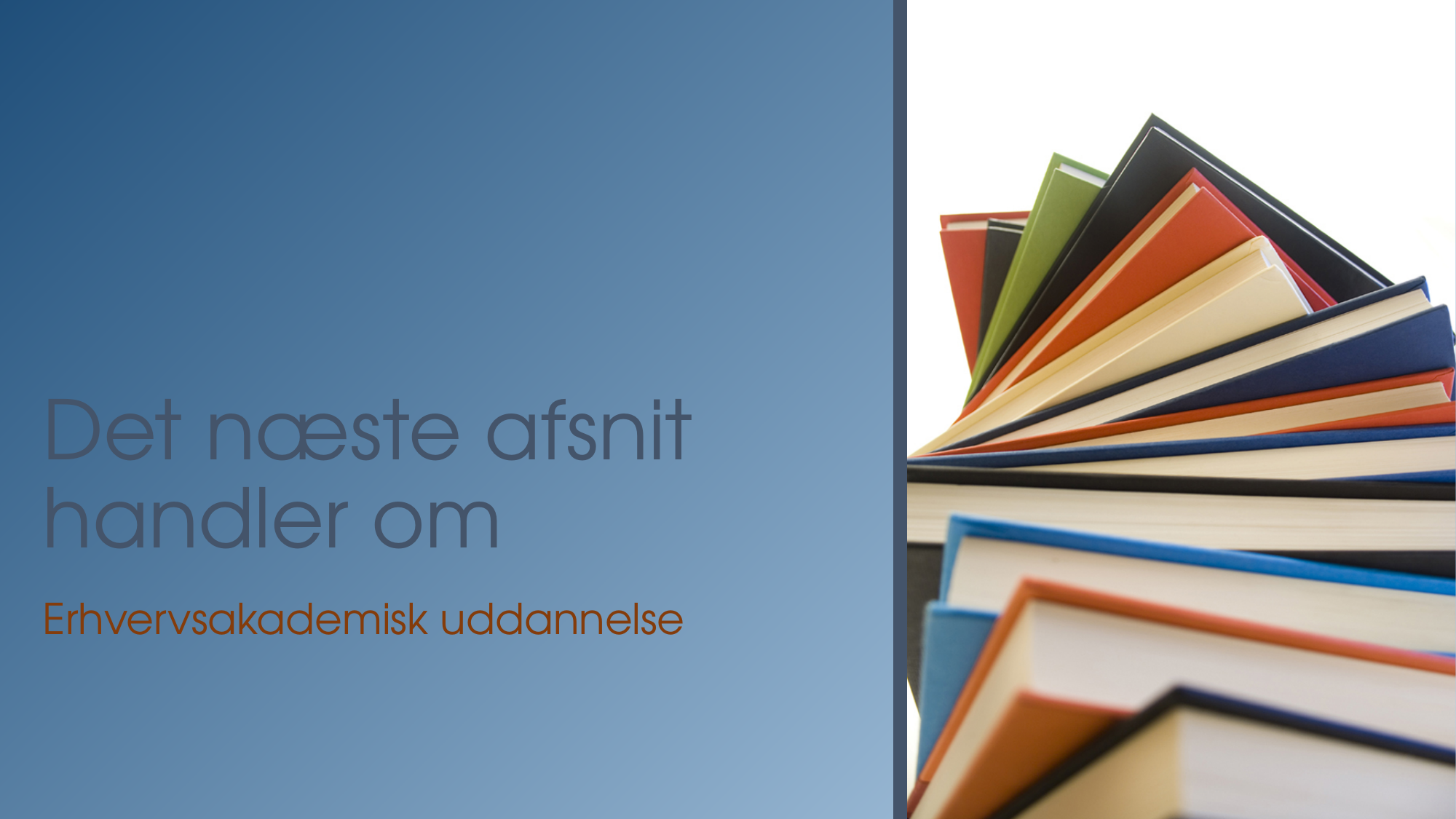

# Det næste afsnit handler om
Erhvervsakademisk uddannelse